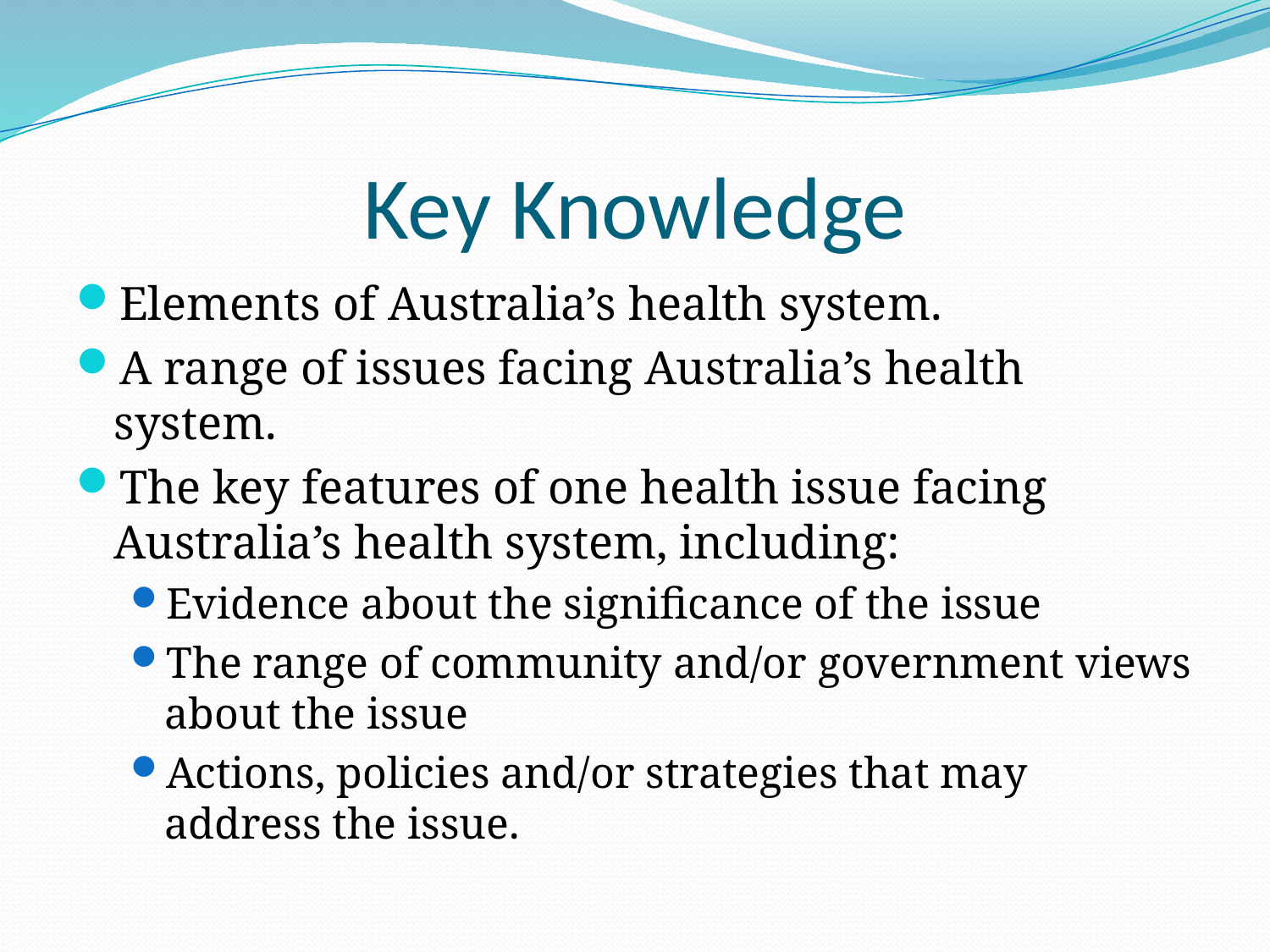

# Key Knowledge
Elements of Australia’s health system.
A range of issues facing Australia’s health system.
The key features of one health issue facing Australia’s health system, including:
Evidence about the significance of the issue
The range of community and/or government views about the issue
Actions, policies and/or strategies that may address the issue.